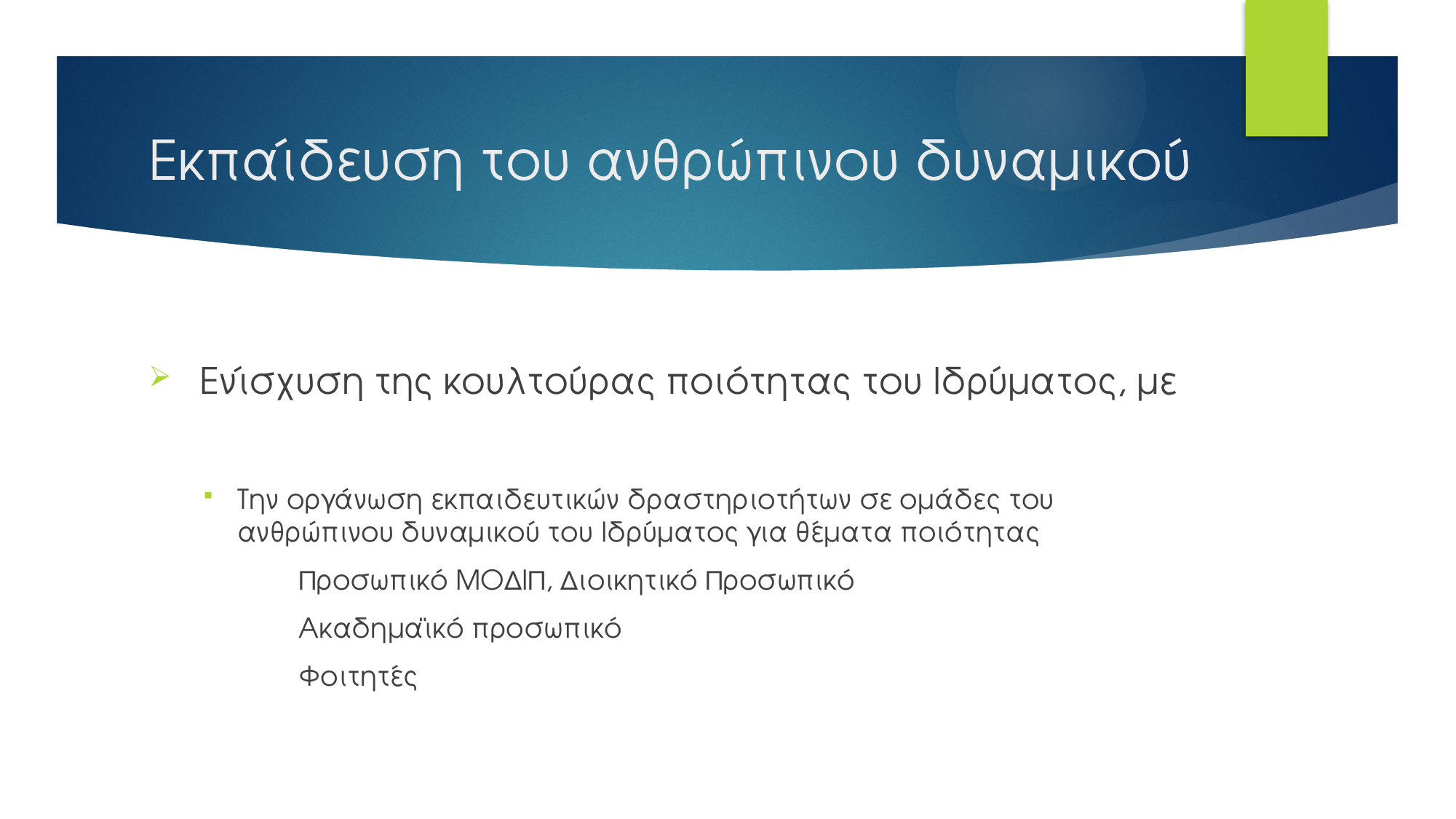

# Εκπαίδευση του ανθρώπινου δυναμικού
 Ενίσχυση της κουλτούρας ποιότητας του Ιδρύματος, με

Την οργάνωση εκπαιδευτικών δραστηριοτήτων σε ομάδες του  ανθρώπινου δυναμικού του Ιδρύματος για θέματα ποιότητας
Προσωπικό ΜΟΔΙΠ, Διοικητικό Προσωπικό
Ακαδημαϊκό προσωπικό
Φοιτητές